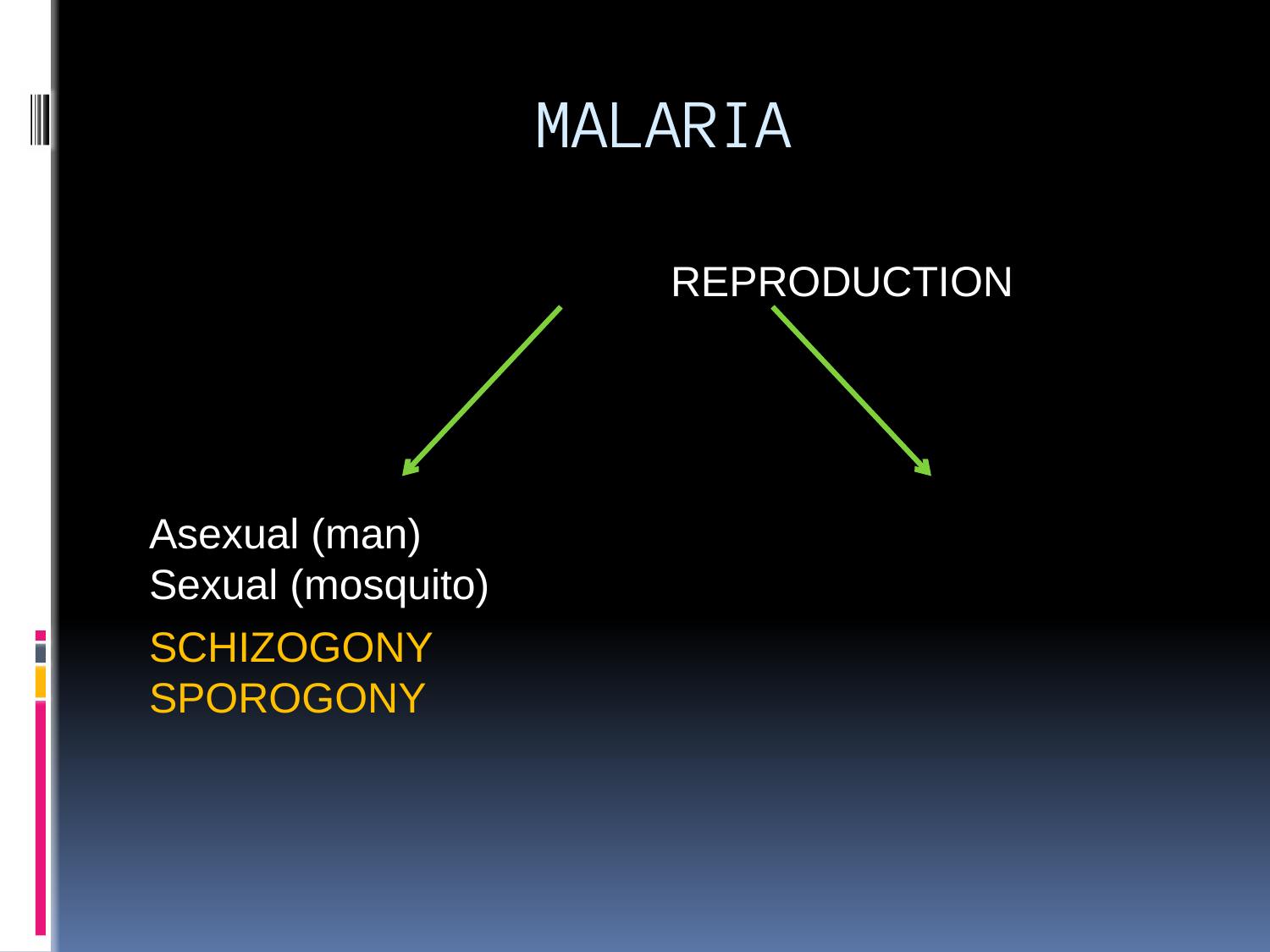

# MALARIA
                                            REPRODUCTION

Asexual (man)                                                        Sexual (mosquito)
SCHIZOGONY                                                           SPOROGONY